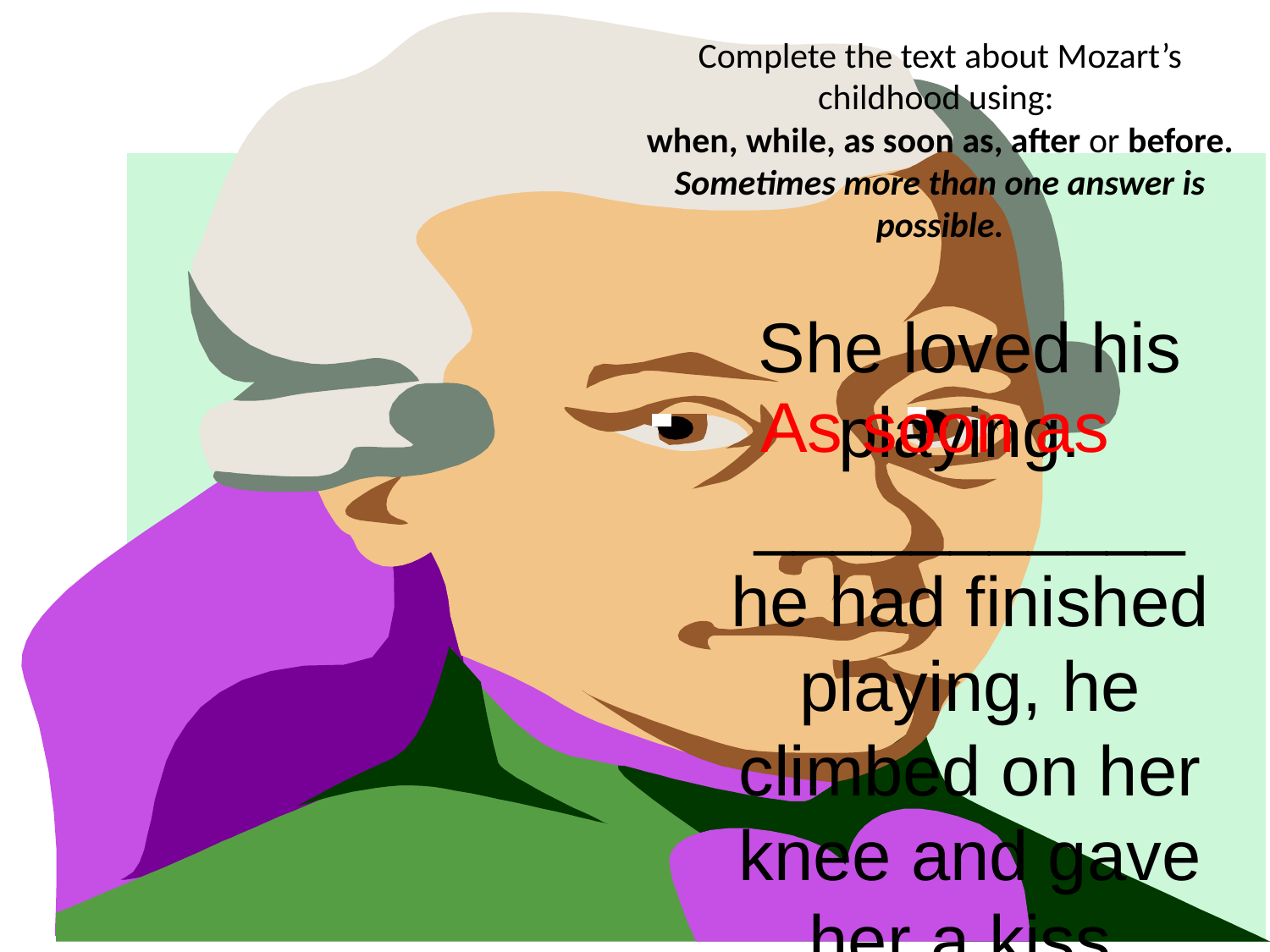

Complete the text about Mozart’s childhood using:
 when, while, as soon as, after or before.  Sometimes more than one answer is possible.
She loved his playing.  ___________ he had finished playing, he climbed on her knee and gave her a kiss.
As soon as